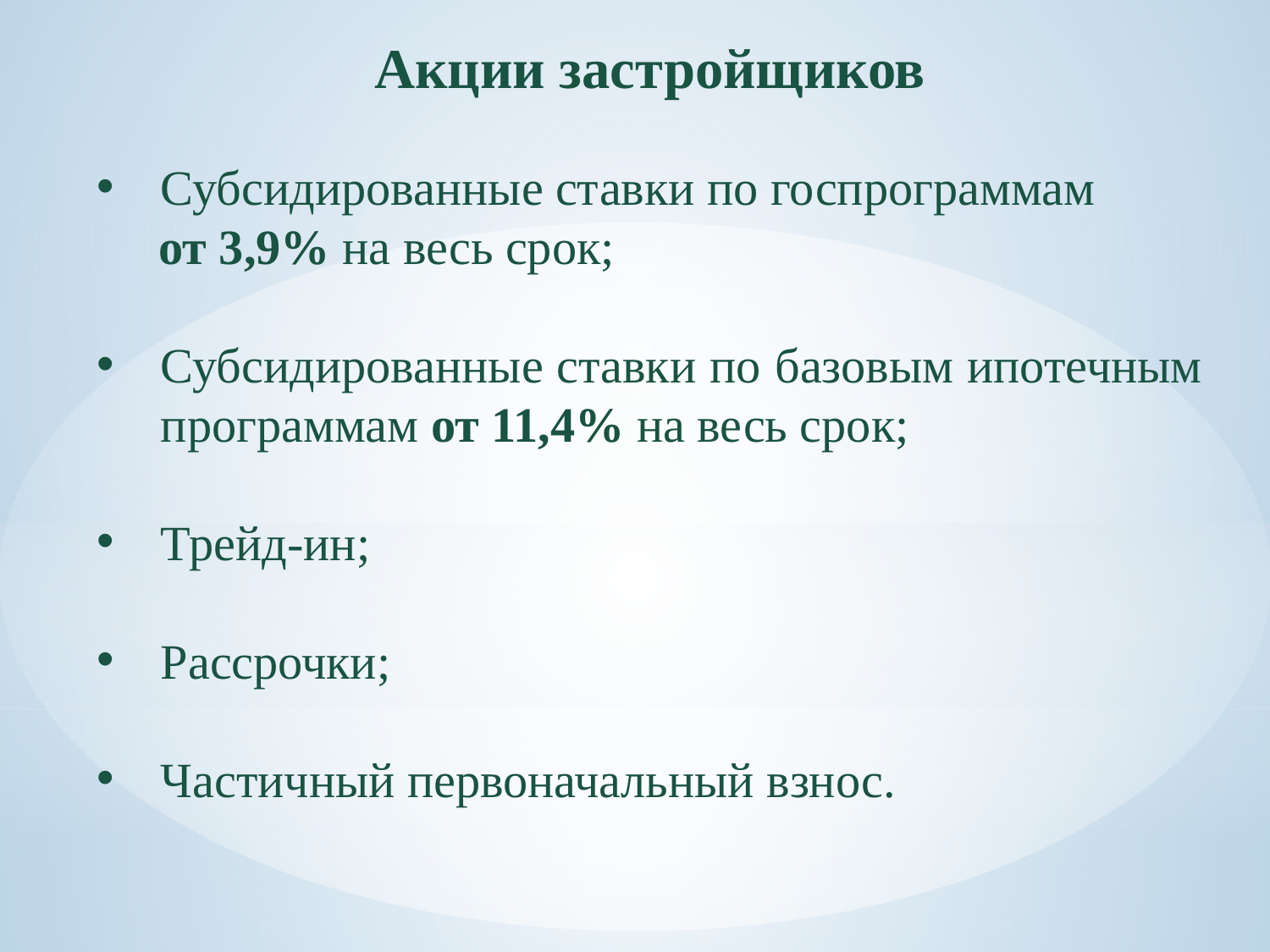

Акции застройщиков
Субсидированные ставки по госпрограммам
     от 3,9% на весь срок;

Субсидированные ставки по базовым ипотечным программам от 11,4% на весь срок;

Трейд-ин;

Рассрочки;

Частичный первоначальный взнос.